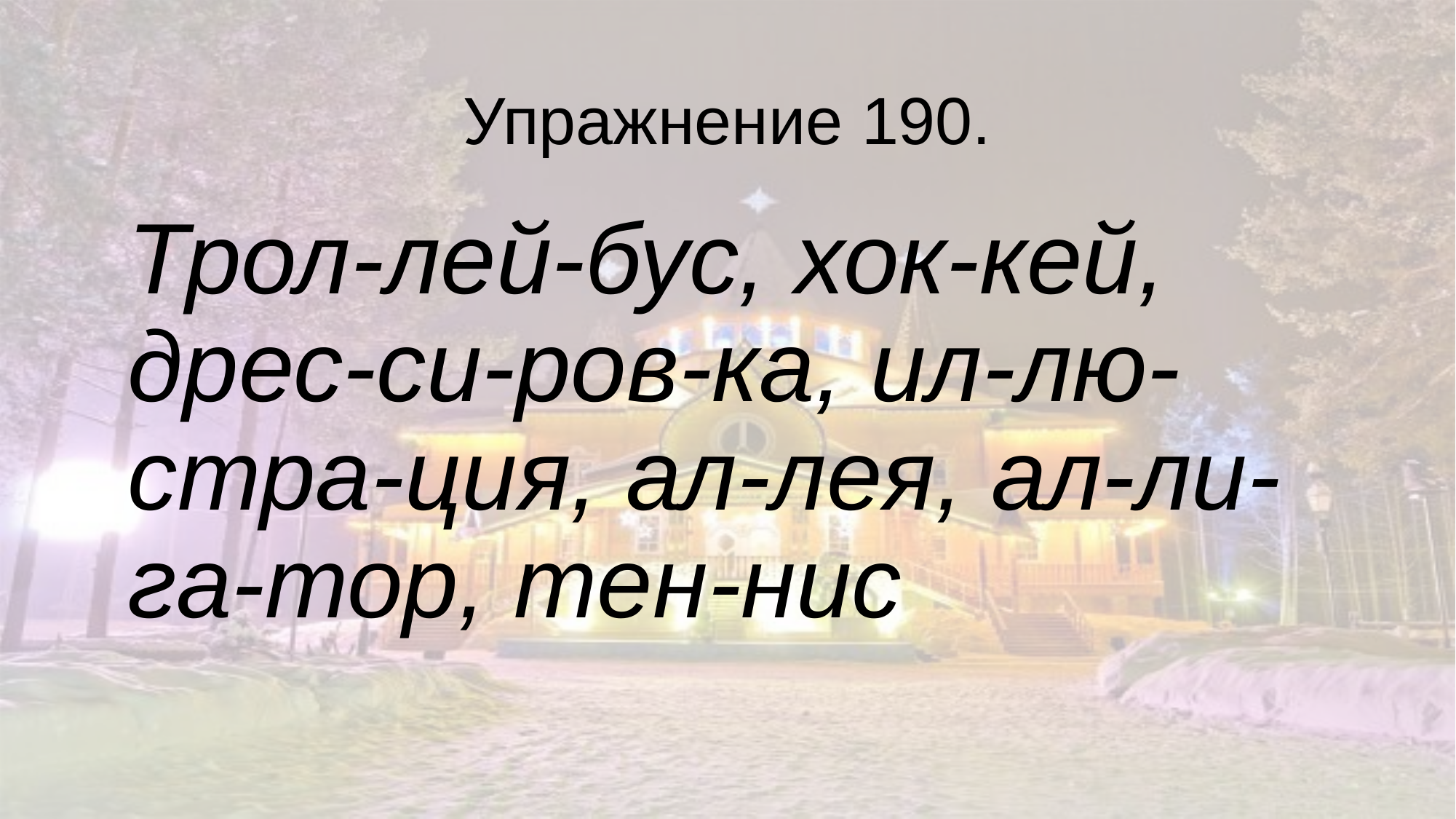

# Упражнение 190.
Трол-лей-бус, хок-кей, дрес-си-ров-ка, ил-лю-стра-ция, ал-лея, ал-ли-га-тор, тен-нис